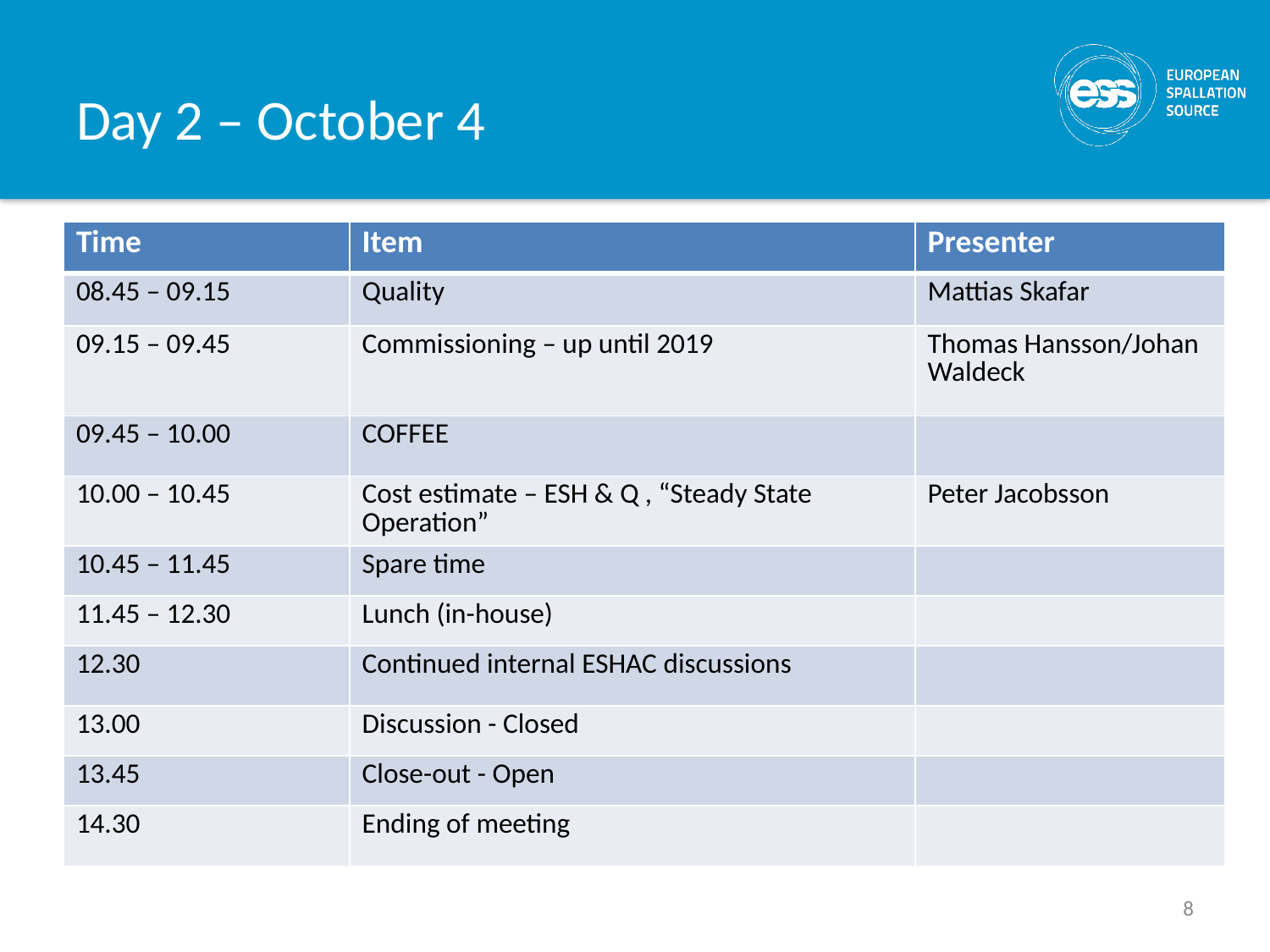

# Day 2 – October 4
| Time | Item | Presenter |
| --- | --- | --- |
| 08.45 – 09.15 | Quality | Mattias Skafar |
| 09.15 – 09.45 | Commissioning – up until 2019 | Thomas Hansson/Johan Waldeck |
| 09.45 – 10.00 | COFFEE |  |
| 10.00 – 10.45 | Cost estimate – ESH & Q , “Steady State Operation” | Peter Jacobsson |
| 10.45 – 11.45 | Spare time |  |
| 11.45 – 12.30 | Lunch (in-house) |  |
| 12.30 | Continued internal ESHAC discussions |  |
| 13.00 | Discussion - Closed |  |
| 13.45 | Close-out - Open |  |
| 14.30 | Ending of meeting |  |
8